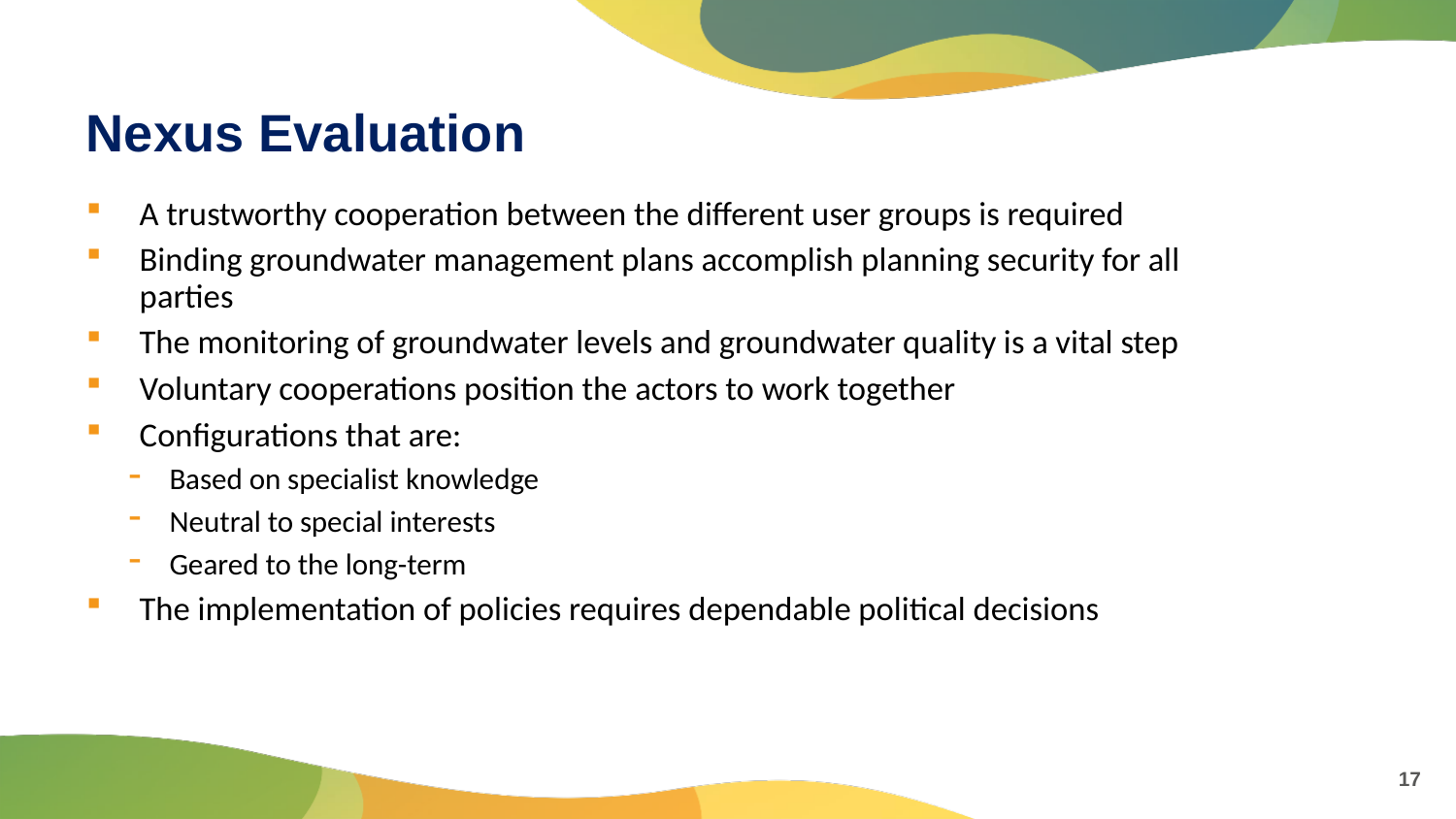

# Nexus Evaluation
A trustworthy cooperation between the different user groups is required
Binding groundwater management plans accomplish planning security for all parties
The monitoring of groundwater levels and groundwater quality is a vital step
Voluntary cooperations position the actors to work together
Configurations that are:
Based on specialist knowledge
Neutral to special interests
Geared to the long-term
The implementation of policies requires dependable political decisions

17